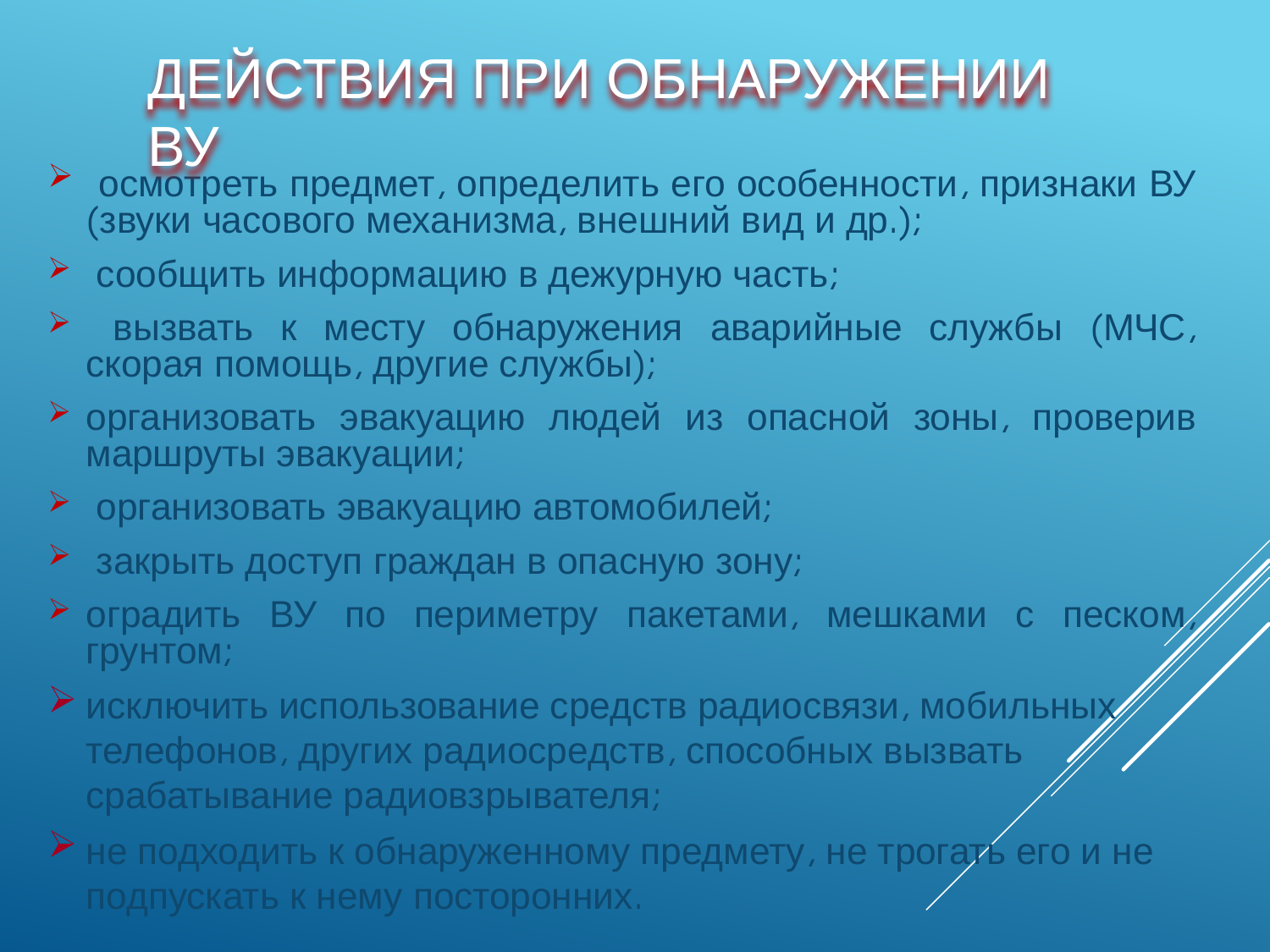

Действия при обнаружении ВУ
 осмотреть предмет, определить его особенности, признаки ВУ (звуки часового механизма, внешний вид и др.);
 сообщить информацию в дежурную часть;
 вызвать к месту обнаружения аварийные службы (МЧС, скорая помощь, другие службы);
организовать эвакуацию людей из опасной зоны, проверив маршруты эвакуации;
 организовать эвакуацию автомобилей;
 закрыть доступ граждан в опасную зону;
оградить ВУ по периметру пакетами, мешками с песком, грунтом;
исключить использование средств радиосвязи, мобильных телефонов, других радиосредств, способных вызвать срабатывание радиовзрывателя;
не подходить к обнаруженному предмету, не трогать его и не подпускать к нему посторонних.